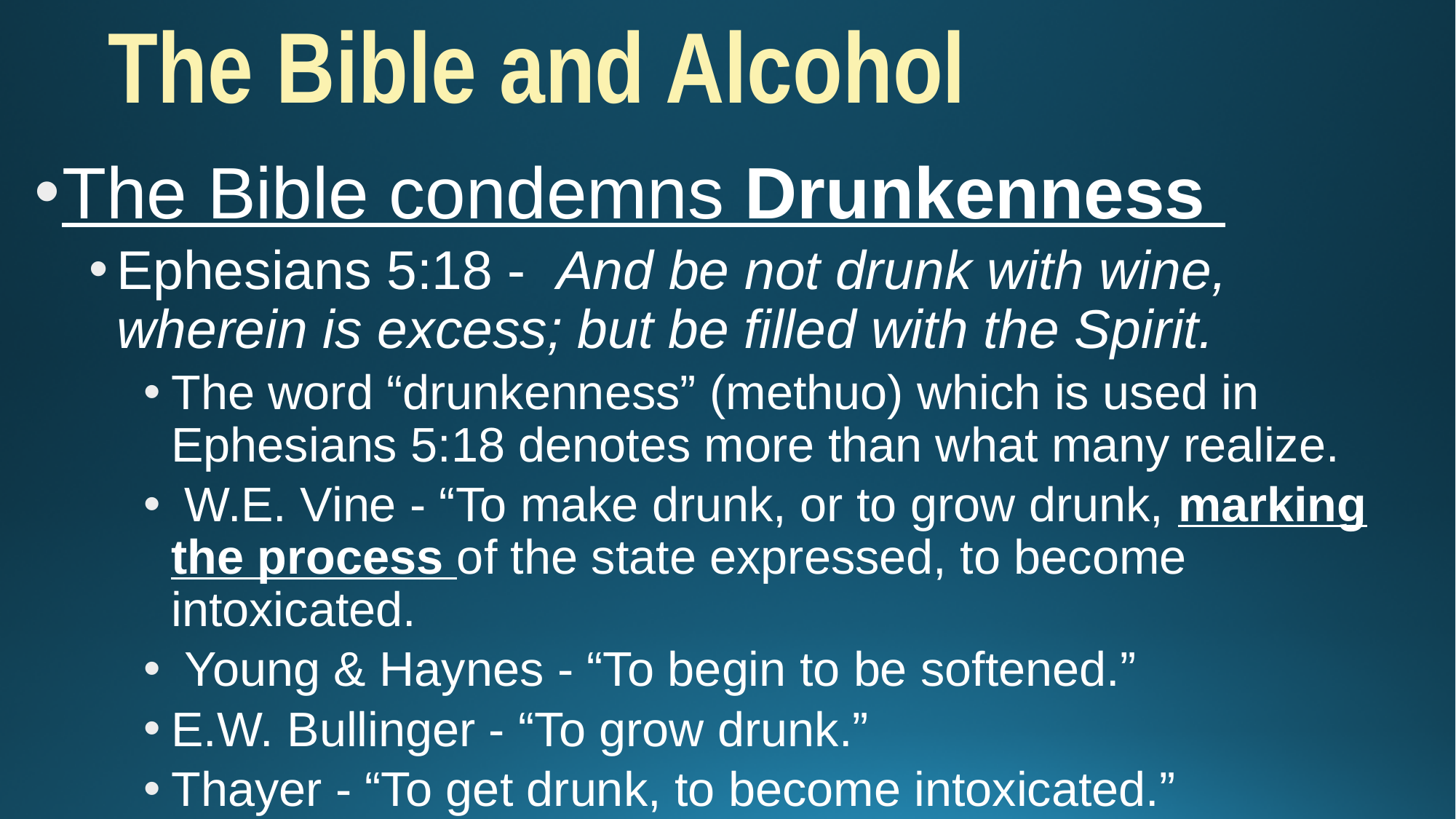

# The Bible and Alcohol
The Bible condemns Drunkenness
Ephesians 5:18 -  And be not drunk with wine, wherein is excess; but be filled with the Spirit.
The word “drunkenness” (methuo) which is used in Ephesians 5:18 denotes more than what many realize.
 W.E. Vine - “To make drunk, or to grow drunk, marking the process of the state expressed, to become intoxicated.
 Young & Haynes - “To begin to be softened.”
E.W. Bullinger - “To grow drunk.”
Thayer - “To get drunk, to become intoxicated.”